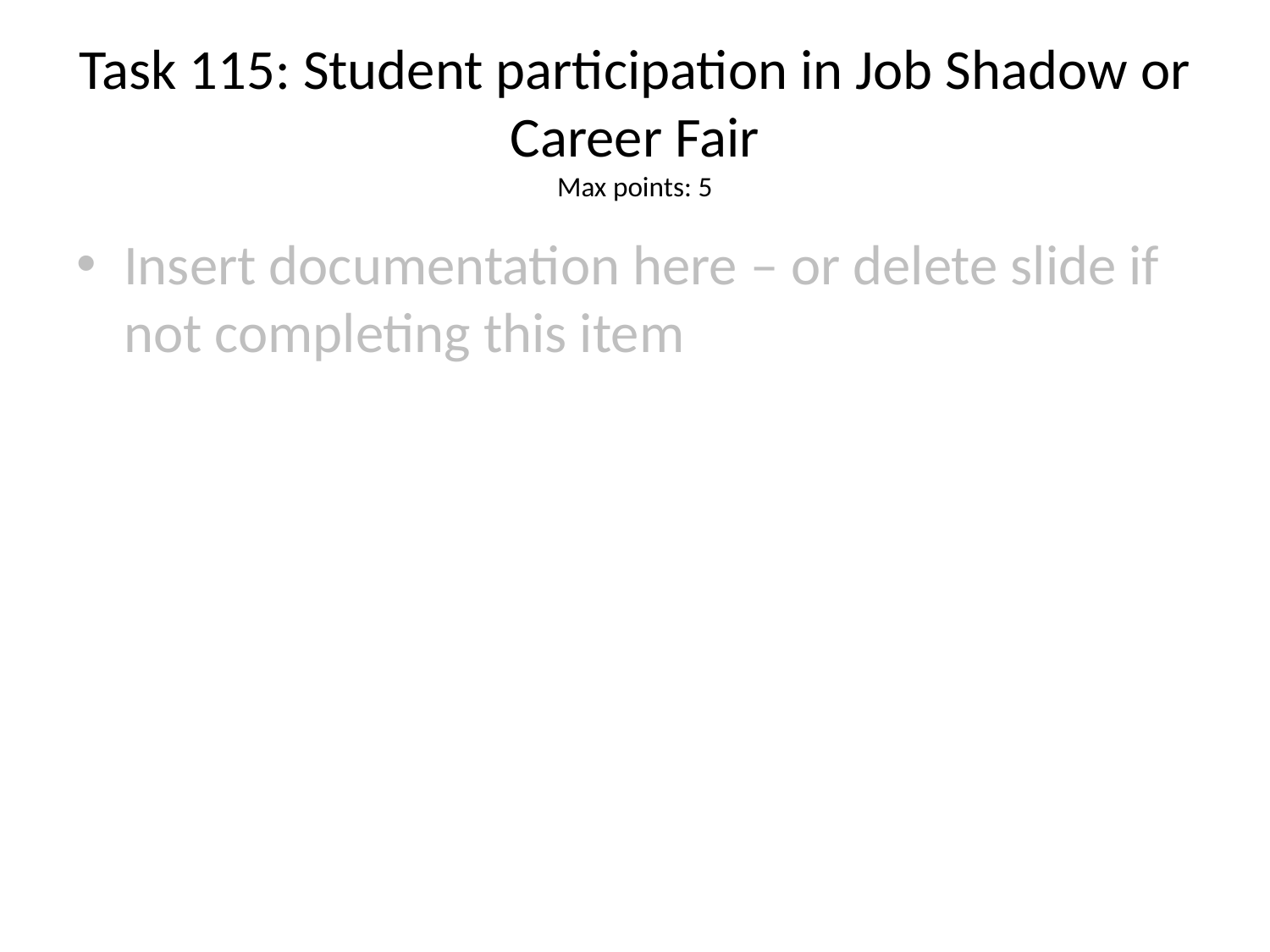

# Task 115: Student participation in Job Shadow or Career Fair
Max points: 5
Insert documentation here – or delete slide if not completing this item